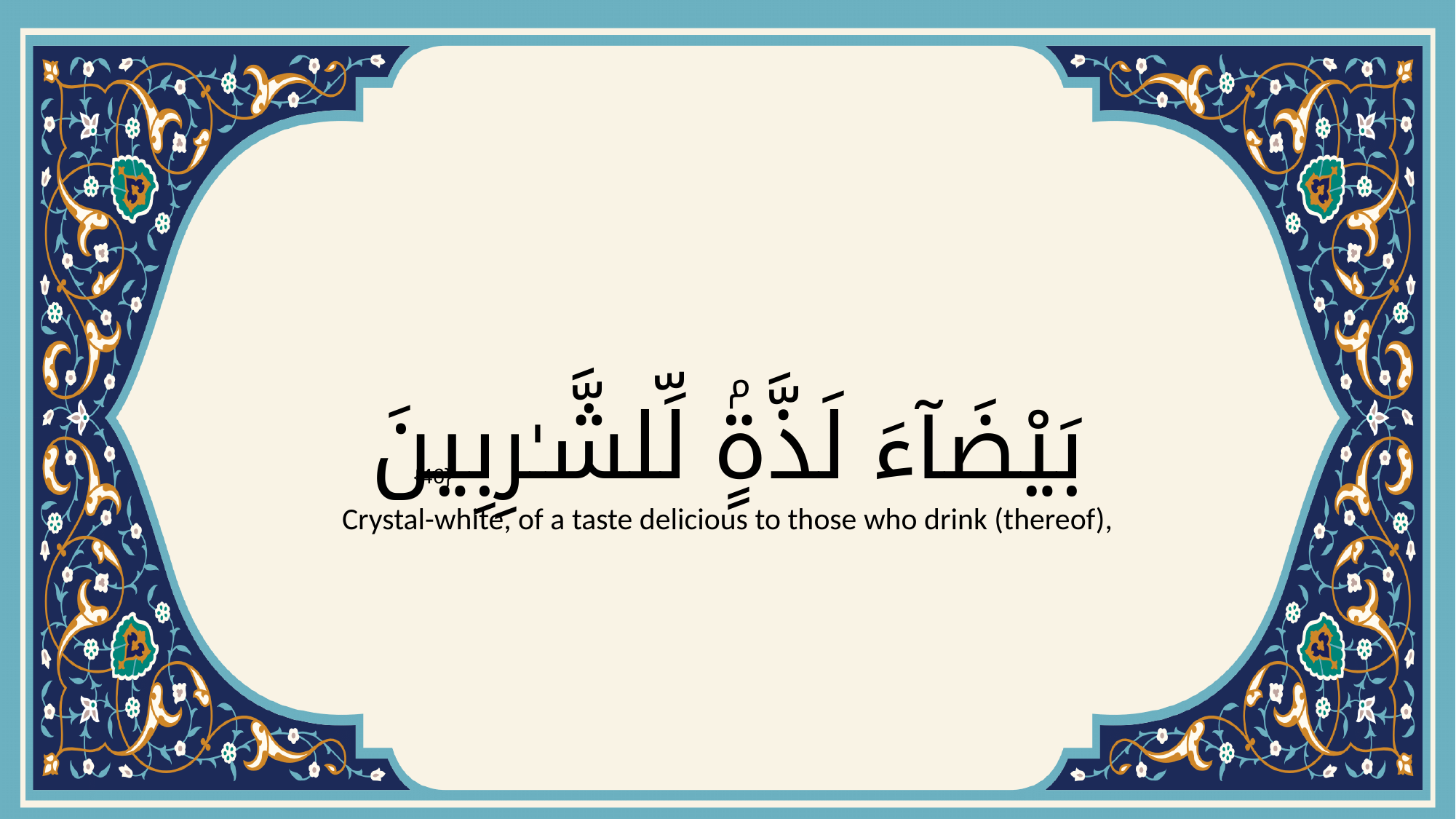

# بَيْضَآءَ لَذَّةٍۢ لِّلشَّـٰرِبِينَ
{46}
Crystal-white, of a taste delicious to those who drink (thereof),